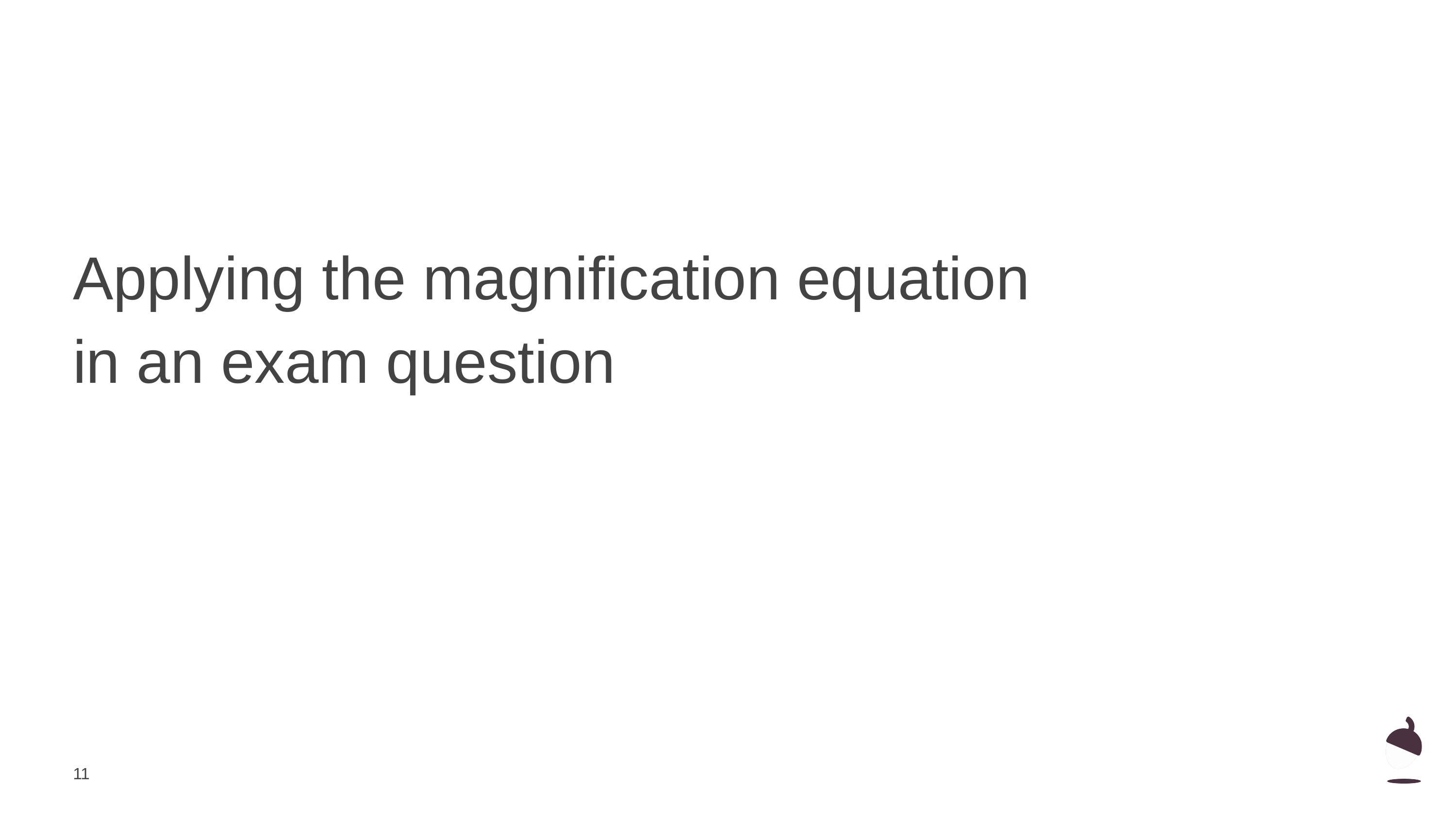

Applying the magnification equation in an exam question
11